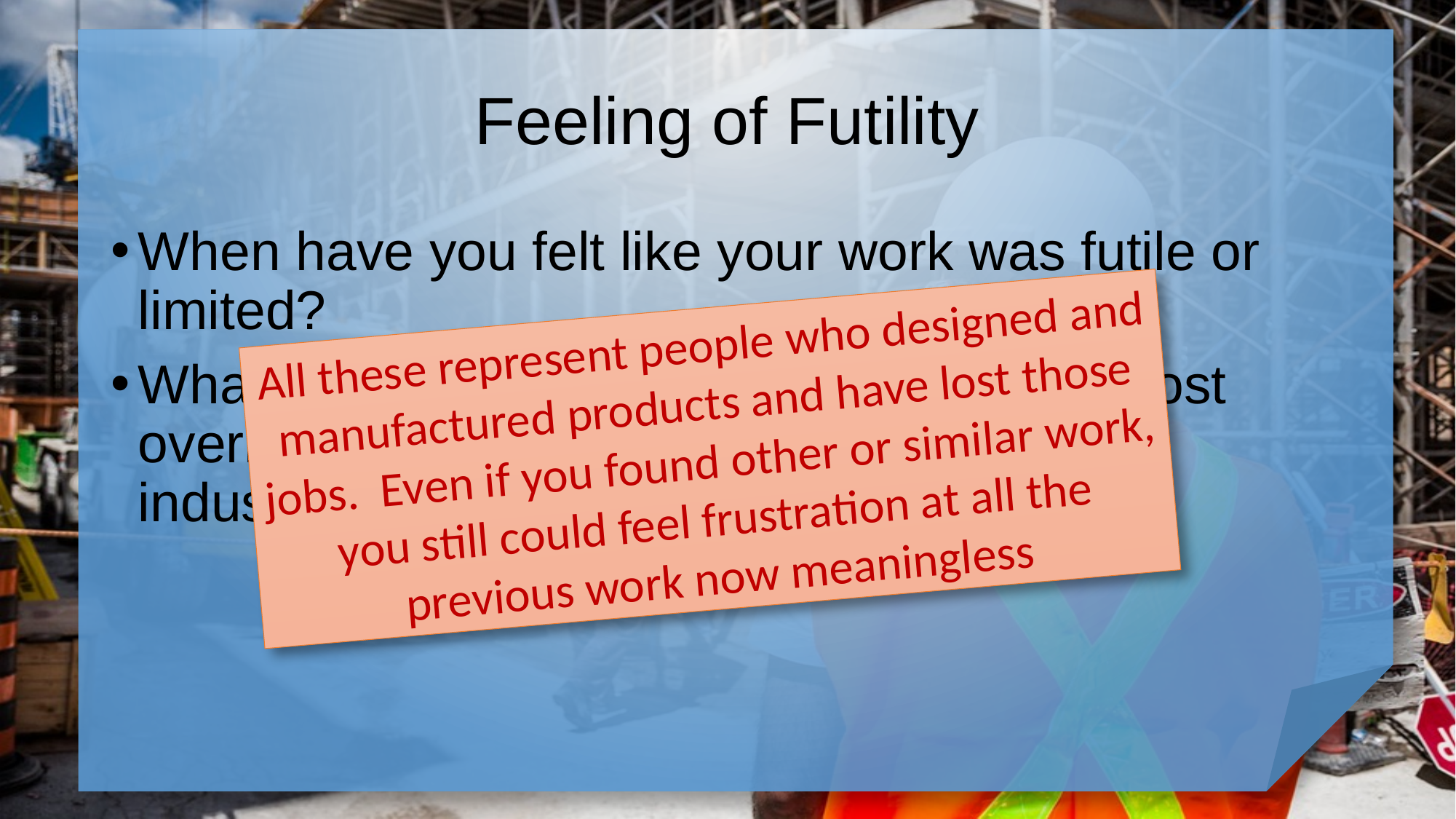

# Feeling of Futility
When have you felt like your work was futile or limited?
What products can you think of where almost overnight are made obsolete by a different industry?

All these represent people who designed and manufactured products and have lost those jobs.  Even if you found other or similar work, you still could feel frustration at all the previous work now meaningless